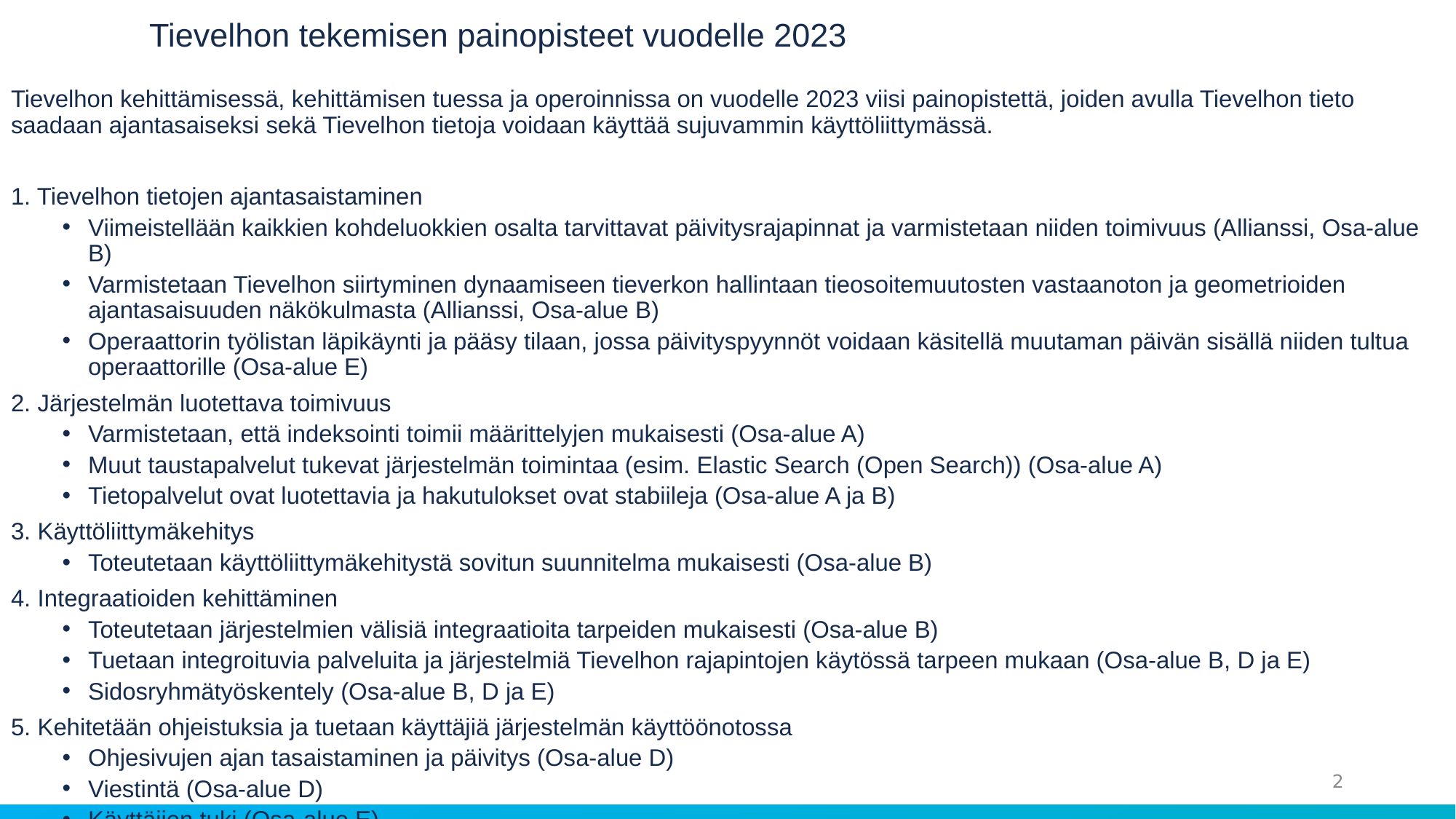

# Tievelhon tekemisen painopisteet vuodelle 2023
Tievelhon kehittämisessä, kehittämisen tuessa ja operoinnissa on vuodelle 2023 viisi painopistettä, joiden avulla Tievelhon tieto saadaan ajantasaiseksi sekä Tievelhon tietoja voidaan käyttää sujuvammin käyttöliittymässä.

1. Tievelhon tietojen ajantasaistaminen
Viimeistellään kaikkien kohdeluokkien osalta tarvittavat päivitysrajapinnat ja varmistetaan niiden toimivuus (Allianssi, Osa-alue B)
Varmistetaan Tievelhon siirtyminen dynaamiseen tieverkon hallintaan tieosoitemuutosten vastaanoton ja geometrioiden ajantasaisuuden näkökulmasta (Allianssi, Osa-alue B)
Operaattorin työlistan läpikäynti ja pääsy tilaan, jossa päivityspyynnöt voidaan käsitellä muutaman päivän sisällä niiden tultua operaattorille (Osa-alue E)
2. Järjestelmän luotettava toimivuus
Varmistetaan, että indeksointi toimii määrittelyjen mukaisesti (Osa-alue A)
Muut taustapalvelut tukevat järjestelmän toimintaa (esim. Elastic Search (Open Search)) (Osa-alue A)
Tietopalvelut ovat luotettavia ja hakutulokset ovat stabiileja (Osa-alue A ja B)
3. Käyttöliittymäkehitys
Toteutetaan käyttöliittymäkehitystä sovitun suunnitelma mukaisesti (Osa-alue B)
4. Integraatioiden kehittäminen
Toteutetaan järjestelmien välisiä integraatioita tarpeiden mukaisesti (Osa-alue B)
Tuetaan integroituvia palveluita ja järjestelmiä Tievelhon rajapintojen käytössä tarpeen mukaan (Osa-alue B, D ja E)
Sidosryhmätyöskentely (Osa-alue B, D ja E)
5. Kehitetään ohjeistuksia ja tuetaan käyttäjiä järjestelmän käyttöönotossa
Ohjesivujen ajan tasaistaminen ja päivitys (Osa-alue D)
Viestintä (Osa-alue D)
Käyttäjien tuki (Osa-alue E)
2